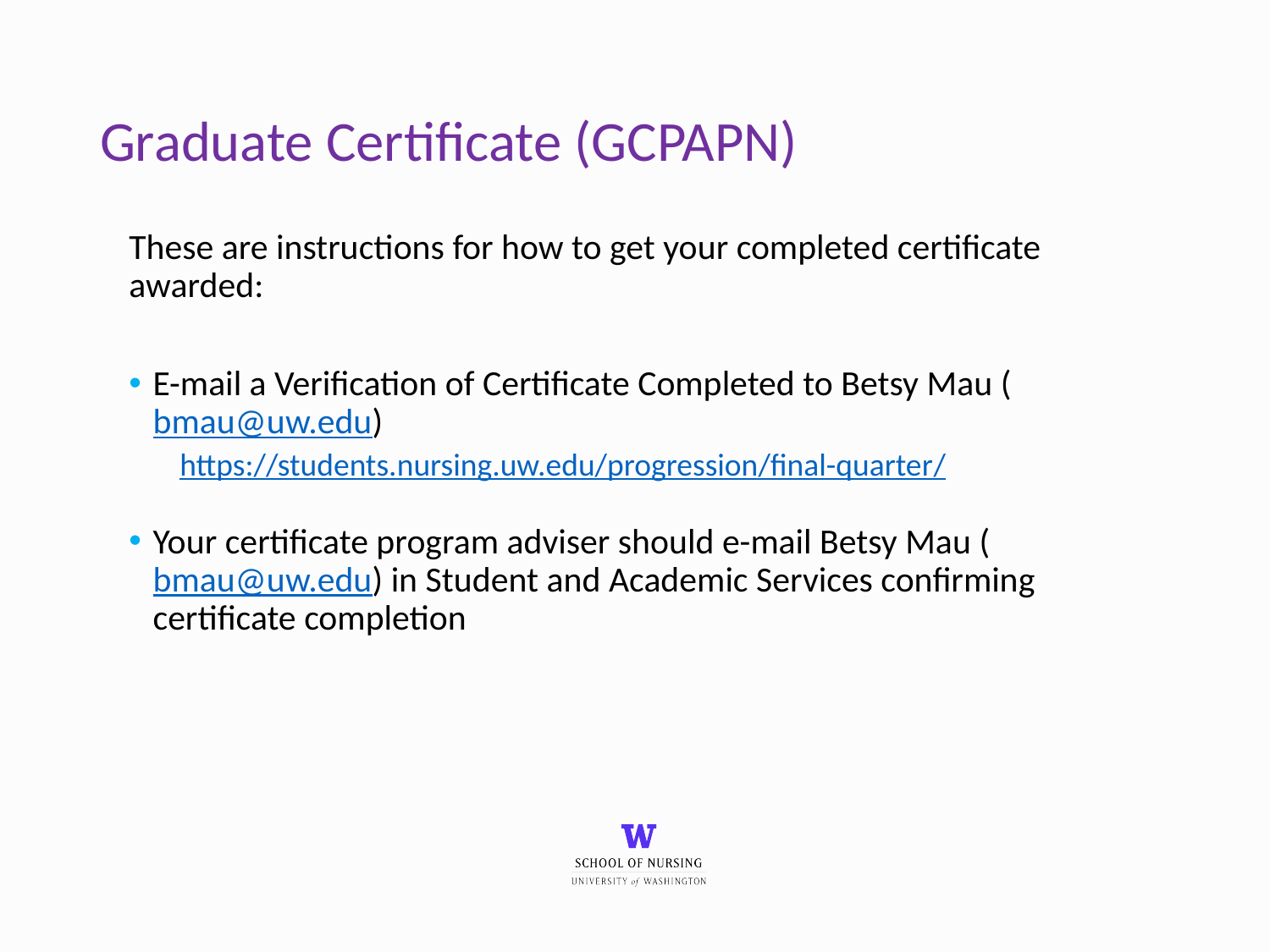

# Graduate Certificate (GCPAPN)
These are instructions for how to get your completed certificate awarded:

E-mail a Verification of Certificate Completed to Betsy Mau (bmau@uw.edu)
https://students.nursing.uw.edu/progression/final-quarter/

Your certificate program adviser should e-mail Betsy Mau (bmau@uw.edu) in Student and Academic Services confirming certificate completion